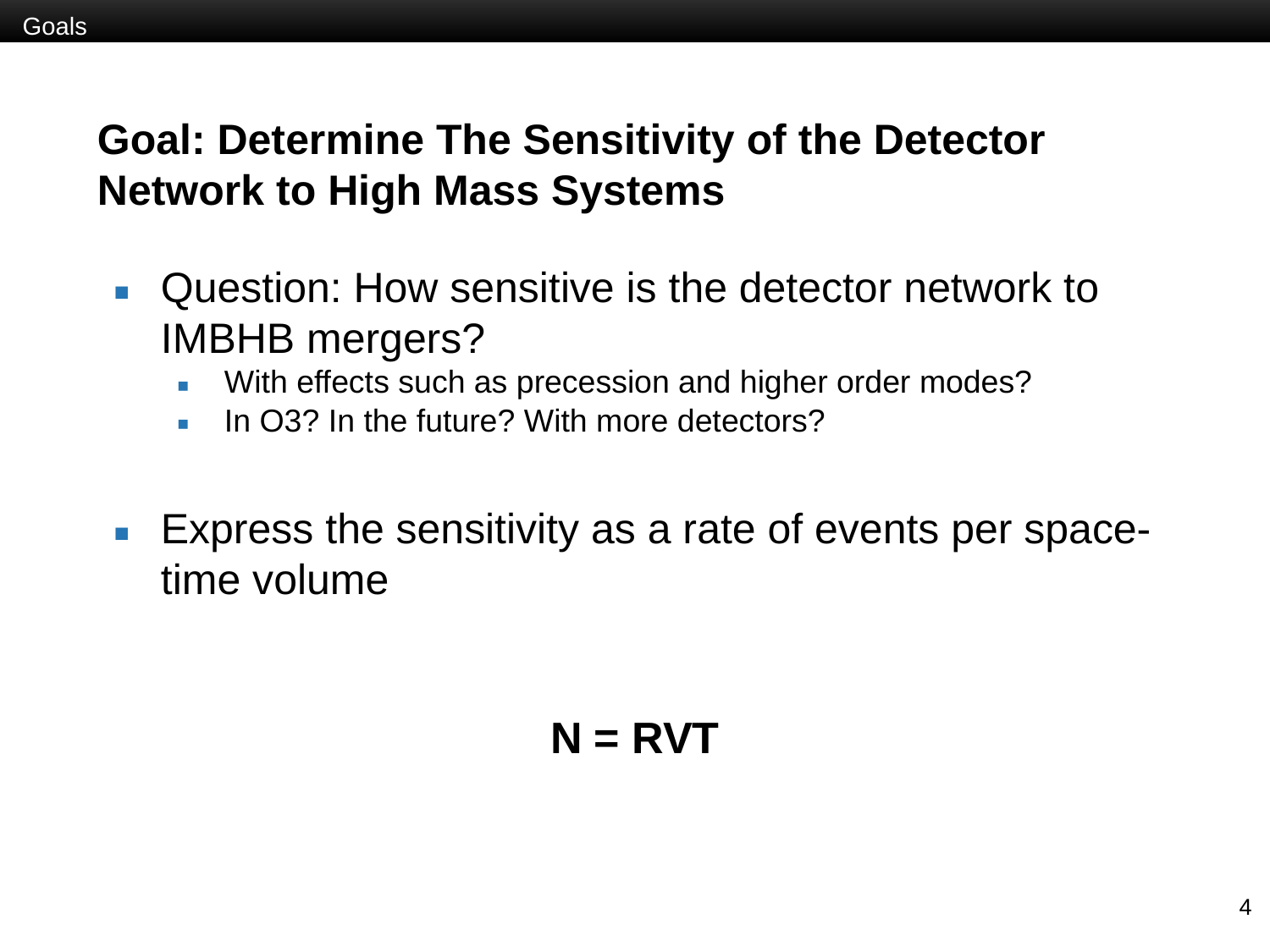

Goals
# Goal: Determine The Sensitivity of the Detector Network to High Mass Systems
Question: How sensitive is the detector network to IMBHB mergers?
With effects such as precession and higher order modes?
In O3? In the future? With more detectors?

Express the sensitivity as a rate of events per space-time volume
N = RVT
4